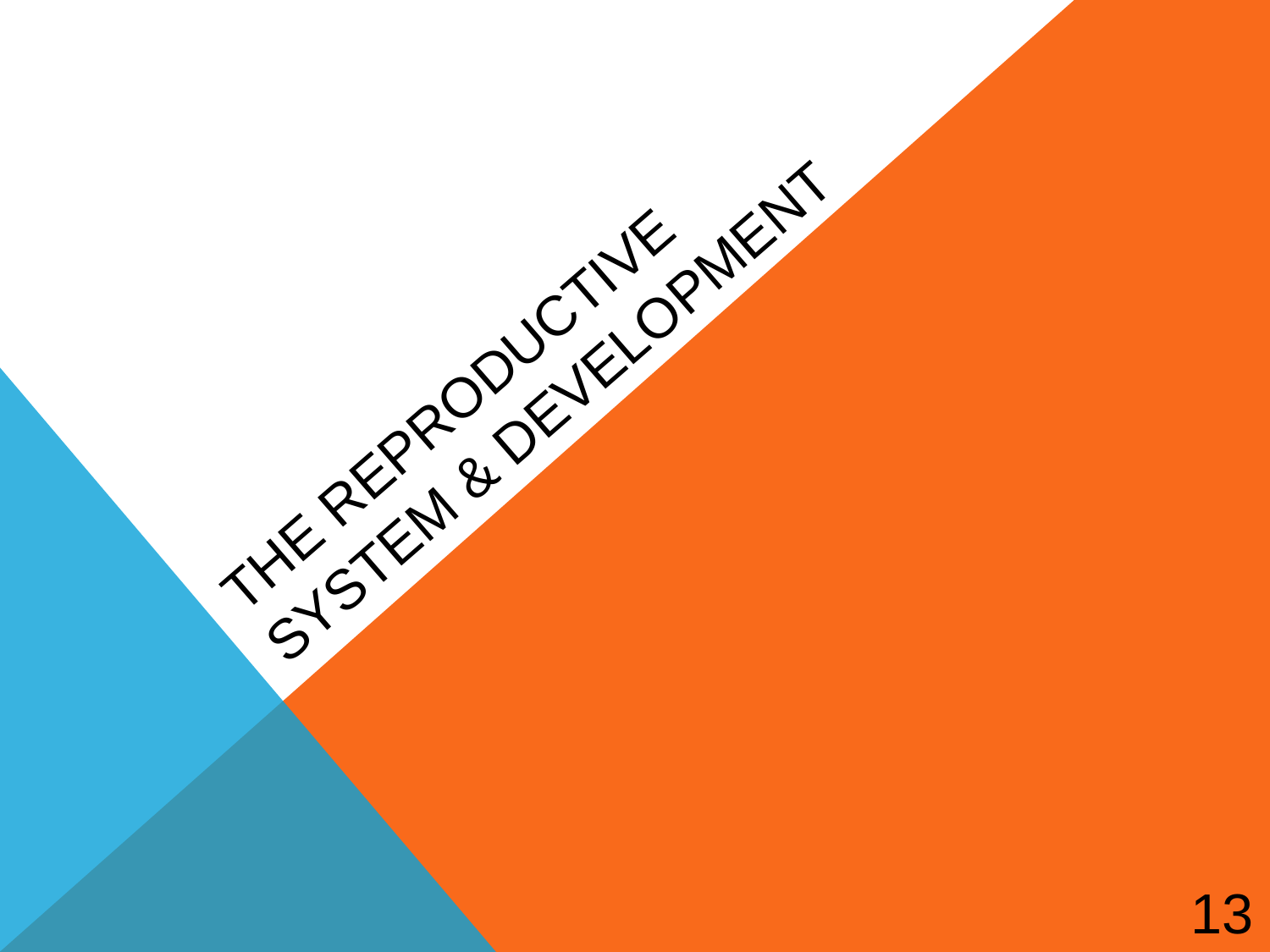

# The Reproductive System & Development
13